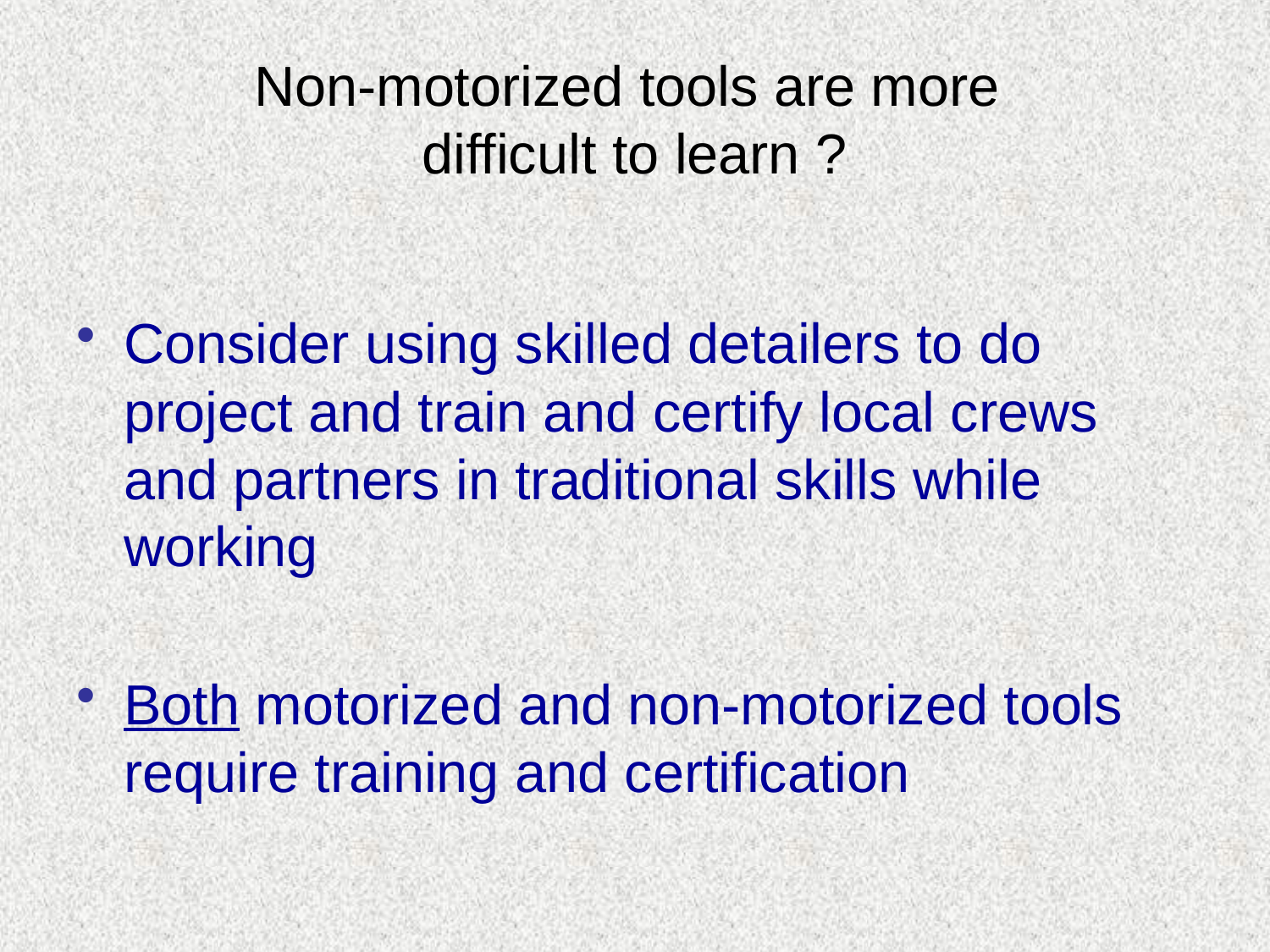

# Non-motorized tools are more difficult to learn ?

Consider using skilled detailers to do project and train and certify local crews and partners in traditional skills while working

Both motorized and non-motorized tools require training and certification